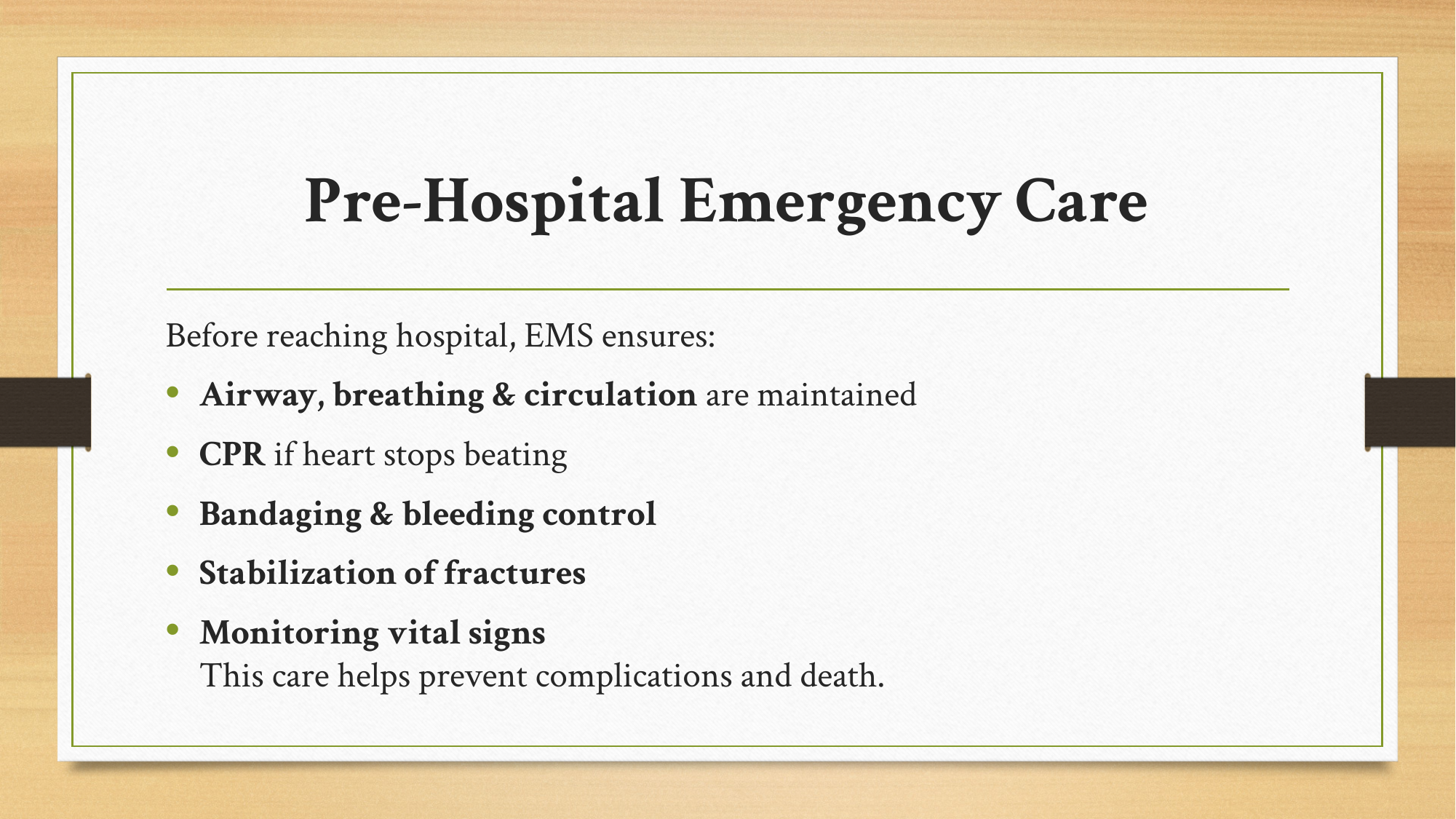

# Pre-Hospital Emergency Care
Before reaching hospital, EMS ensures:
Airway, breathing & circulation are maintained
CPR if heart stops beating
Bandaging & bleeding control
Stabilization of fractures
Monitoring vital signs
This care helps prevent complications and death.